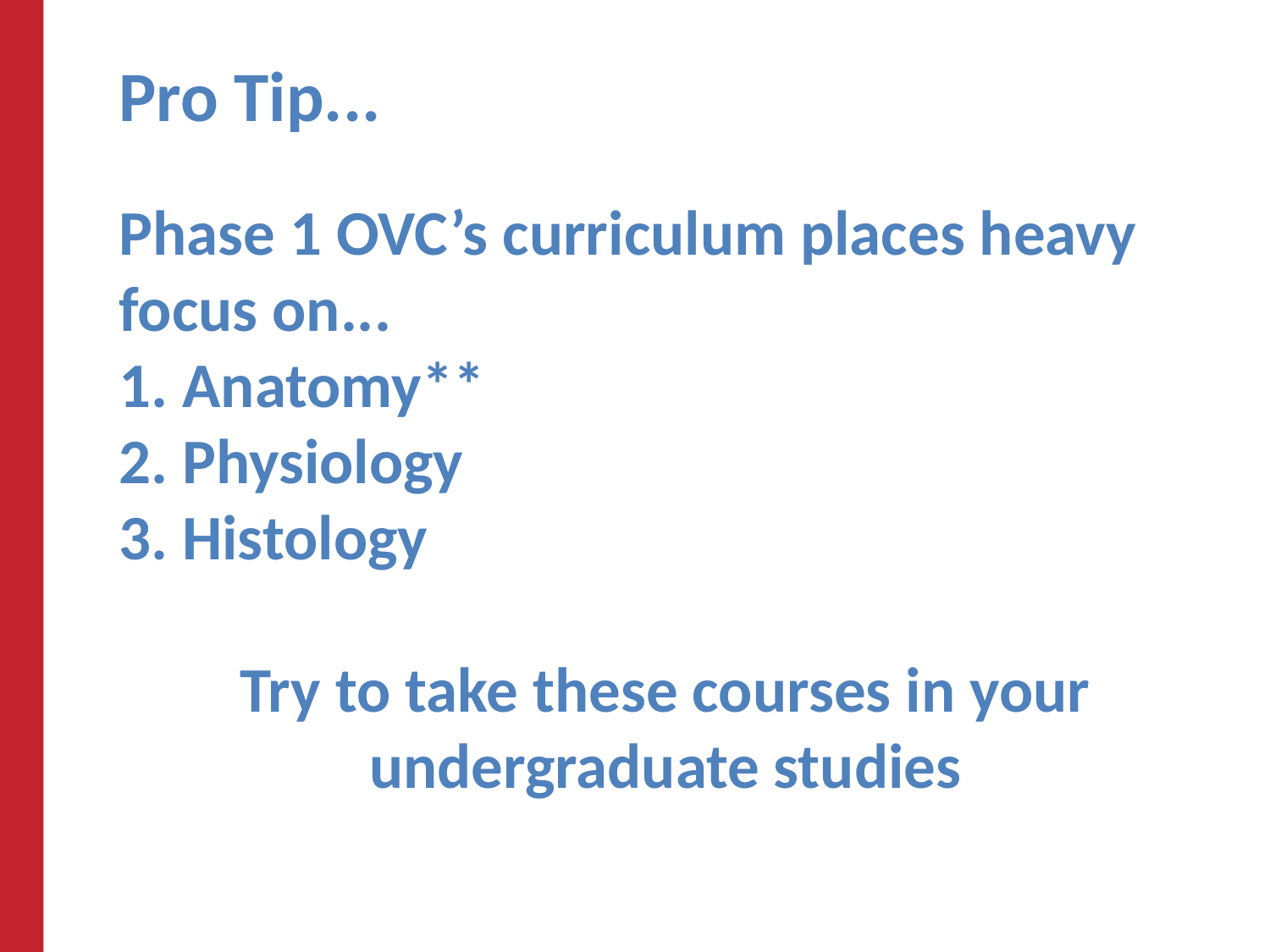

# Pro Tip...
Phase 1 OVC’s curriculum places heavy focus on...
Anatomy**
Physiology
Histology

Try to take these courses in your undergraduate studies